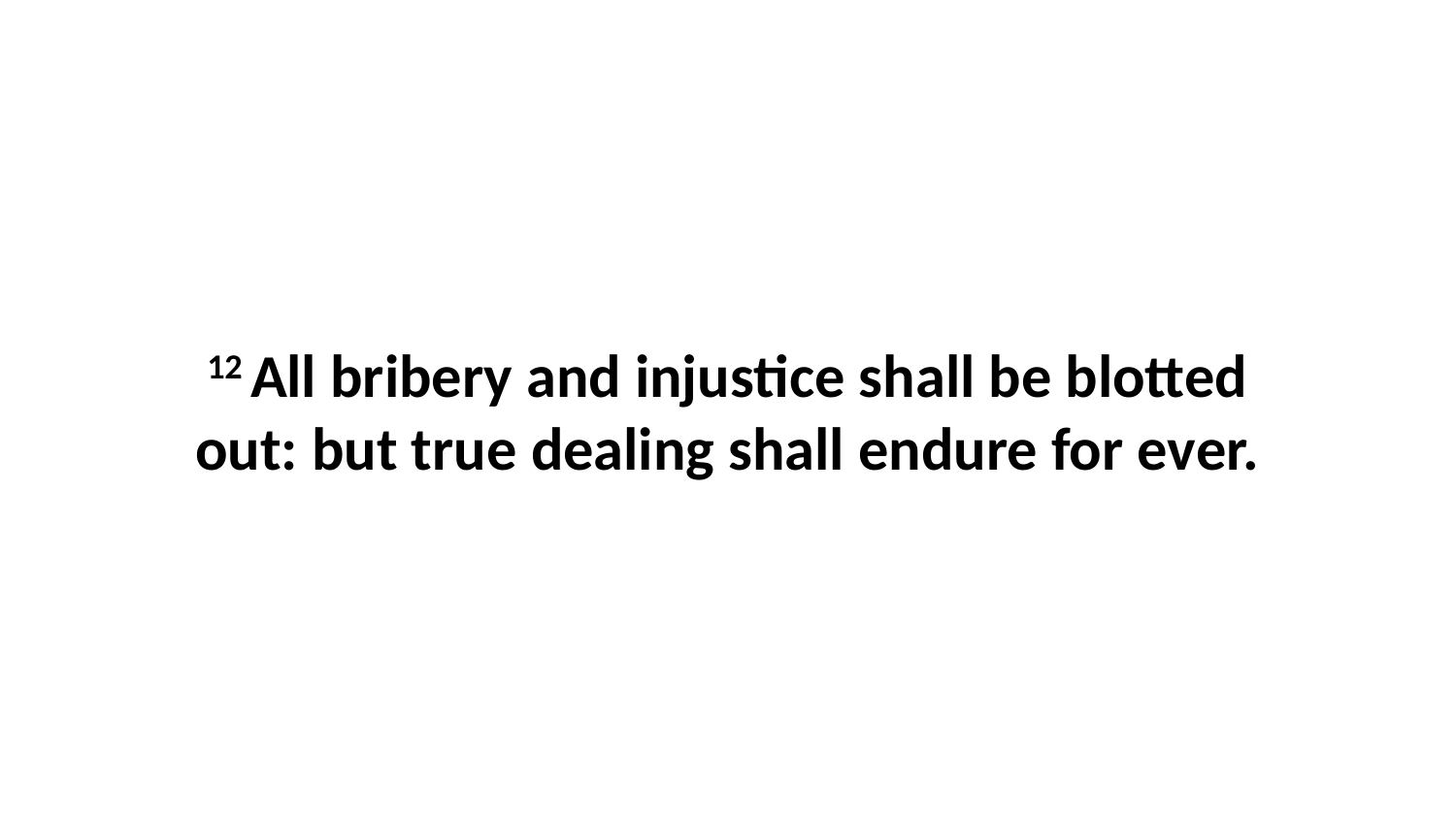

12 All bribery and injustice shall be blotted out: but true dealing shall endure for ever.